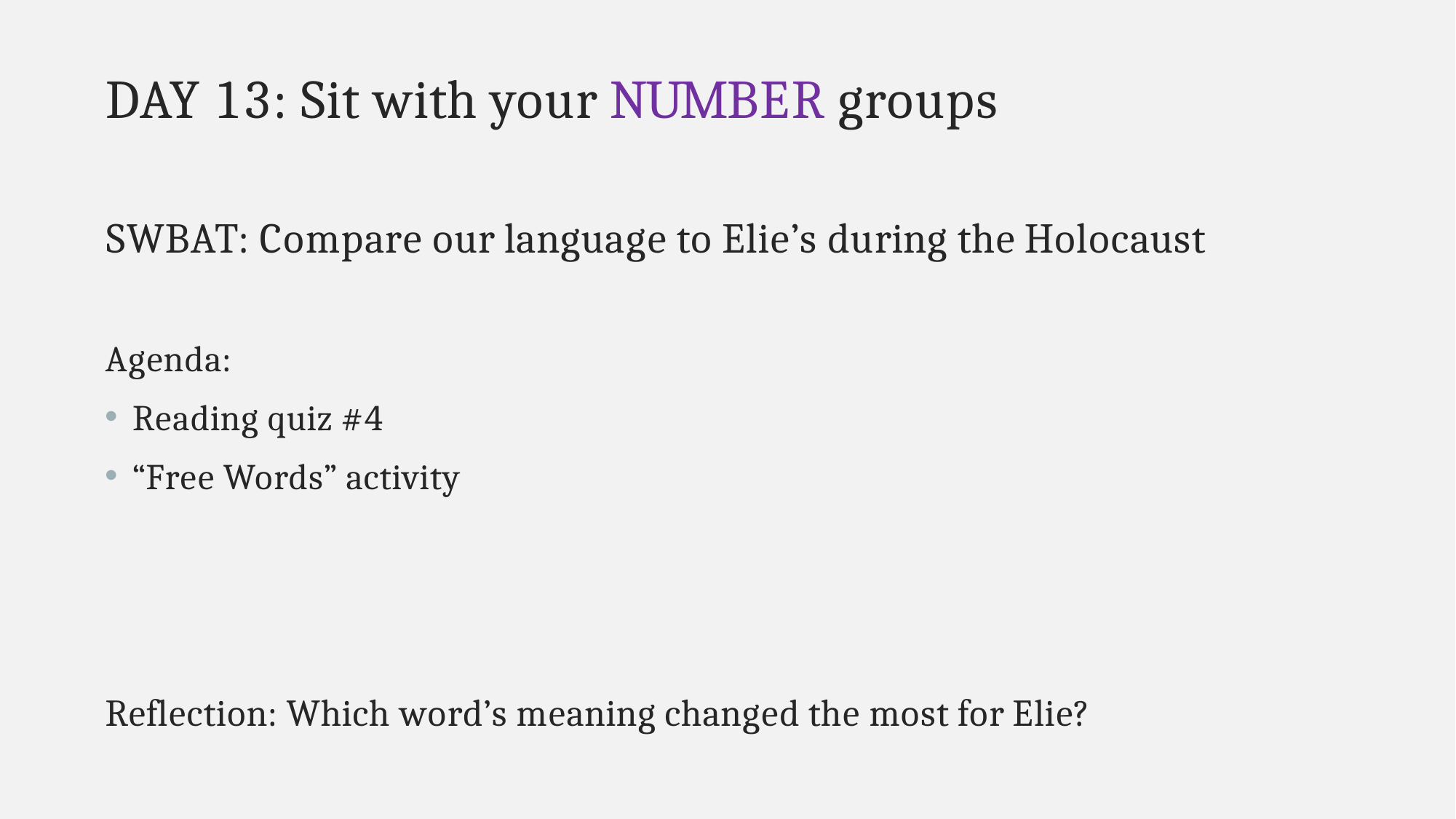

DAY 13: Sit with your NUMBER groups

SWBAT: Compare our language to Elie’s during the Holocaust

Agenda:
Reading quiz #4
“Free Words” activity

Reflection: Which word’s meaning changed the most for Elie?